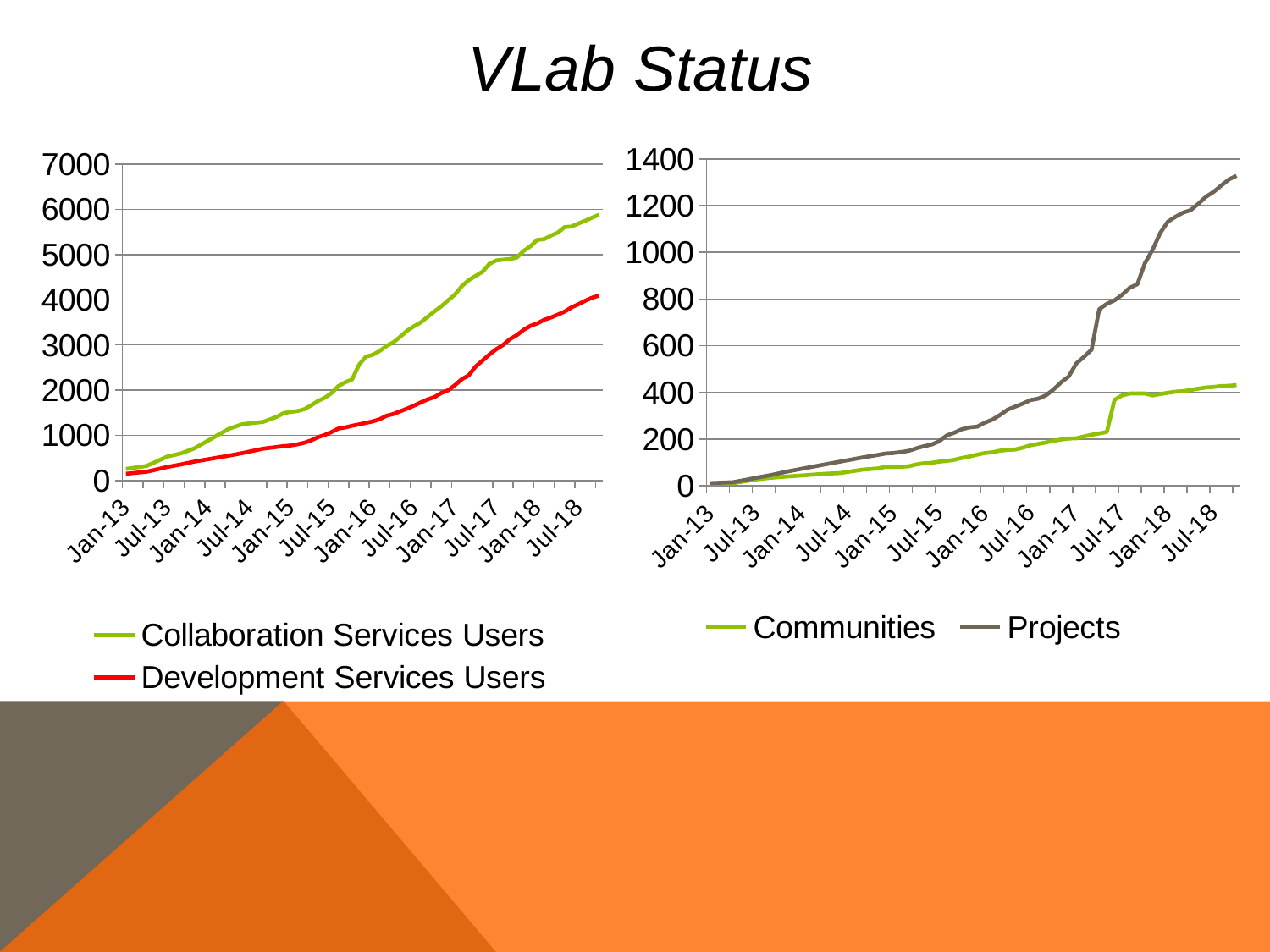

VLab Status

### Chart

| Category | Communities | Projects |
|---|---|---|
| 41283 | 10.0 | 11.0 |
| 41370 | 11.0 | 15.0 |
| 41423 | 16.0 | 21.0 |
| 41470 | 27.0 | 34.0 |
| 41526 | 34.0 | 46.0 |
| 41590 | 39.0 | 60.0 |
| 41744 | 51.0 | 91.0 |
| 41806 | 54.0 | 103.0 |
| 41912 | 69.0 | 121.0 |
| 41968 | 74.0 | 132.0 |
| 41995 | 81.0 | 138.0 |
| 42018 | 80.0 | 140.0 |
| 42037 | 81.0 | 144.0 |
| 42065 | 83.0 | 149.0 |
| 42095 | 91.0 | 160.0 |
| 42128 | 96.0 | 169.0 |
| 42156 | 98.0 | 176.0 |
| 42186 | 103.0 | 190.0 |
| 42217 | 106.0 | 215.0 |
| 42248 | 111.0 | 227.0 |
| 42278 | 119.0 | 242.0 |
| 42310 | 125.0 | 250.0 |
| 42339 | 133.0 | 253.0 |
| 42373 | 140.0 | 270.0 |
| 42401 | 143.0 | 283.0 |
| 42430 | 150.0 | 303.0 |
| 42461 | 153.0 | 326.0 |
| 42491 | 155.0 | 339.0 |
| 42522 | 163.0 | 352.0 |
| 42552 | 173.0 | 367.0 |
| 42583 | 179.0 | 373.0 |
| 42614 | 185.0 | 387.0 |
| 42644 | 192.0 | 412.0 |
| 42675 | 198.0 | 443.0 |
| 42705 | 202.0 | 468.0 |
| 42736 | 203.0 | 524.0 |
| 42767 | 211.0 | 552.0 |
| 42795 | 218.0 | 583.0 |
| 42826 | 224.0 | 756.0 |
| 42856 | 230.0 | 779.0 |
| 42887 | 368.0 | 794.0 |
| 42917 | 387.0 | 818.0 |
| 42948 | 395.0 | 848.0 |
| 42979 | 395.0 | 863.0 |
| 43009 | 395.0 | 954.0 |
| 43040 | 387.0 | 1011.0 |
| 43073 | 393.0 | 1083.0 |
| 43102 | 398.0 | 1131.0 |
| 43132 | 403.0 | 1152.0 |
| 43160 | 405.0 | 1170.0 |
| 43193 | 410.0 | 1181.0 |
| 43221 | 416.0 | 1208.0 |
| 43252 | 421.0 | 1238.0 |
| 43282 | 423.0 | 1259.0 |
| 43313 | 427.0 | 1286.0 |
| 43347 | 428.0 | 1312.0 |
| 43374 | 431.0 | 1328.0 |

### Chart

| Category | Collaboration Services Users | Development Services Users |
|---|---|---|
| 41283 | 257.0 | 150.0 |
| 41370 | 322.0 | 195.0 |
| 41423 | 390.0 | 228.0 |
| 41470 | 529.0 | 299.0 |
| 41526 | 599.0 | 356.0 |
| 41592 | 713.0 | 420.0 |
| 41744 | 1144.0 | 550.0 |
| 41806 | 1248.0 | 608.0 |
| 41912 | 1298.0 | 705.0 |
| 41968 | 1410.0 | 743.0 |
| 41995 | 1492.0 | 761.0 |
| 42018 | 1520.0 | 775.0 |
| 42037 | 1539.0 | 801.0 |
| 42065 | 1578.0 | 835.0 |
| 42095 | 1664.0 | 887.0 |
| 42128 | 1761.0 | 959.0 |
| 42156 | 1832.0 | 1008.0 |
| 42186 | 1937.0 | 1073.0 |
| 42217 | 2092.0 | 1150.0 |
| 42248 | 2175.0 | 1175.0 |
| 42278 | 2239.0 | 1212.0 |
| 42310 | 2562.0 | 1242.0 |
| 42339 | 2740.0 | 1275.0 |
| 42373 | 2784.0 | 1309.0 |
| 42401 | 2866.0 | 1357.0 |
| 42430 | 2979.0 | 1434.0 |
| 42461 | 3058.0 | 1473.0 |
| 42491 | 3182.0 | 1533.0 |
| 42522 | 3315.0 | 1592.0 |
| 42552 | 3413.0 | 1657.0 |
| 42583 | 3499.0 | 1729.0 |
| 42614 | 3622.0 | 1796.0 |
| 42644 | 3743.0 | 1847.0 |
| 42675 | 3856.0 | 1939.0 |
| 42705 | 3990.0 | 1998.0 |
| 42736 | 4118.0 | 2113.0 |
| 42767 | 4303.0 | 2244.0 |
| 42797 | 4435.0 | 2328.0 |
| 42826 | 4528.0 | 2523.0 |
| 42856 | 4620.0 | 2654.0 |
| 42888 | 4792.0 | 2788.0 |
| 42917 | 4871.0 | 2905.0 |
| 42948 | 4888.0 | 3000.0 |
| 42979 | 4902.0 | 3129.0 |
| 43009 | 4934.0 | 3217.0 |
| 43040 | 5079.0 | 3334.0 |
| 43073 | 5186.0 | 3424.0 |
| 43102 | 5326.0 | 3478.0 |
| 43132 | 5342.0 | 3558.0 |
| 43160 | 5420.0 | 3610.0 |
| 43193 | 5487.0 | 3672.0 |
| 43221 | 5610.0 | 3740.0 |
| 43252 | 5621.0 | 3833.0 |
| 43282 | 5688.0 | 3903.0 |
| 43313 | 5750.0 | 3980.0 |
| 43347 | 5818.0 | 4046.0 |
| 43374 | 5882.0 | 4094.0 |